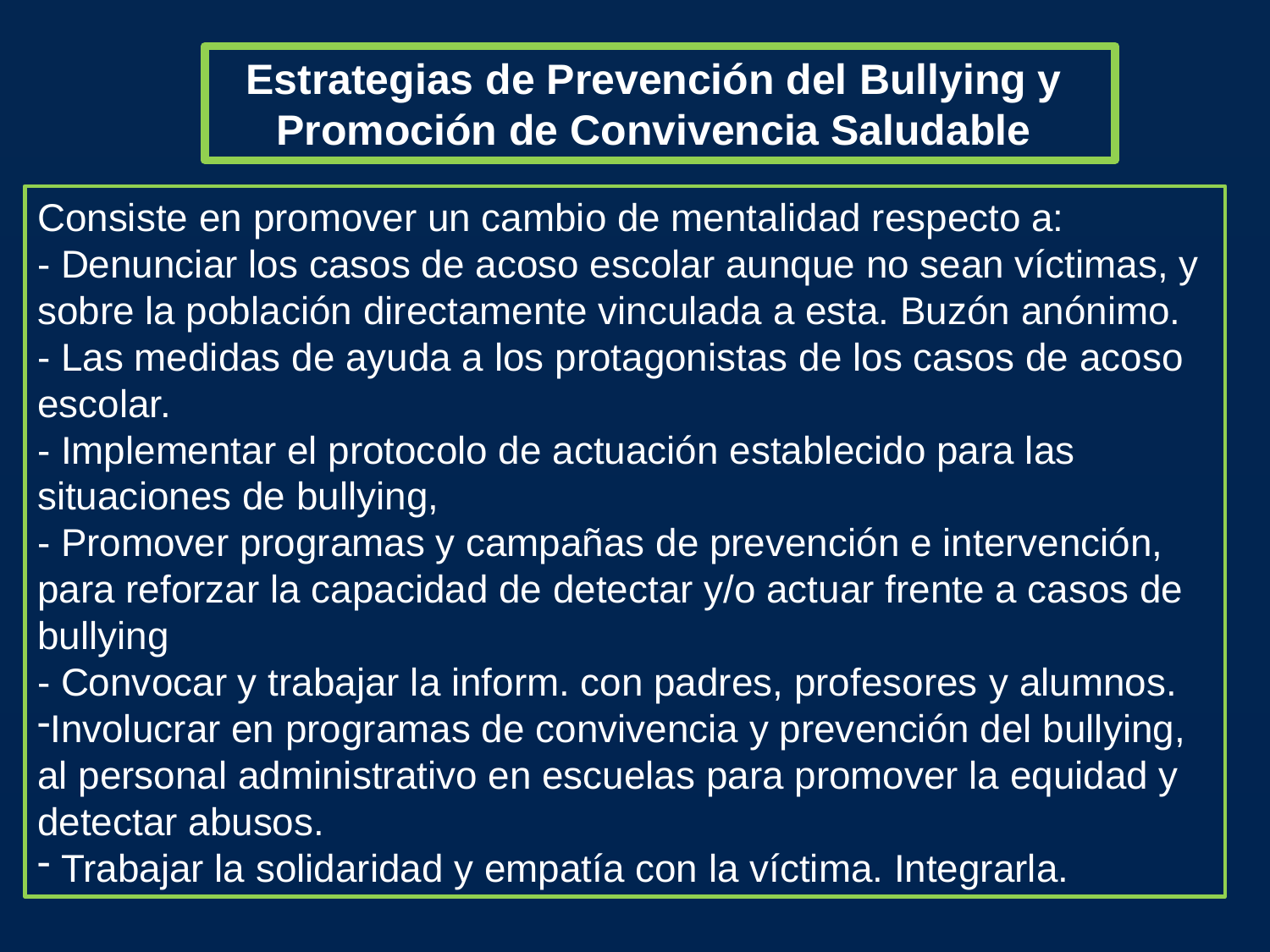

Estrategias de Prevención del Bullying y
Promoción de Convivencia Saludable
Consiste en promover un cambio de mentalidad respecto a:
- Denunciar los casos de acoso escolar aunque no sean víctimas, y sobre la población directamente vinculada a esta. Buzón anónimo.
- Las medidas de ayuda a los protagonistas de los casos de acoso escolar.
- Implementar el protocolo de actuación establecido para las situaciones de bullying,
- Promover programas y campañas de prevención e intervención, para reforzar la capacidad de detectar y/o actuar frente a casos de bullying
- Convocar y trabajar la inform. con padres, profesores​ y alumnos.
Involucrar en programas de convivencia y prevención del bullying, al personal administrativo en escuelas para promover la equidad y detectar abusos.
 Trabajar la solidaridad y empatía con la víctima. Integrarla.